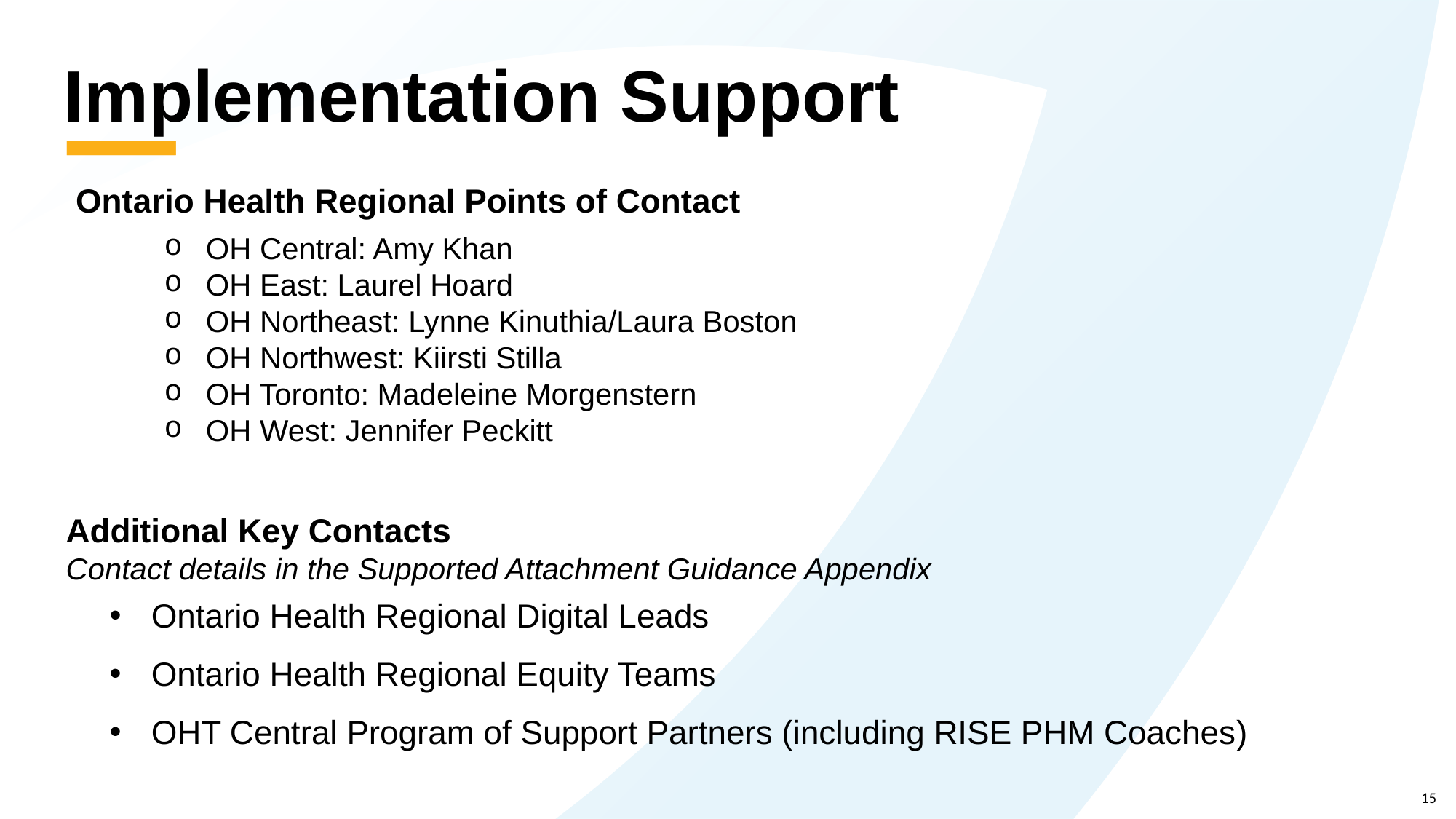

# Implementation Support
Ontario Health Regional Points of Contact
OH Central: Amy Khan
OH East: Laurel Hoard
OH Northeast: Lynne Kinuthia/Laura Boston
OH Northwest: Kiirsti Stilla
OH Toronto: Madeleine Morgenstern
OH West: Jennifer Peckitt

Additional Key Contacts
Contact details in the Supported Attachment Guidance Appendix
Ontario Health Regional Digital Leads
Ontario Health Regional Equity Teams
OHT Central Program of Support Partners (including RISE PHM Coaches)